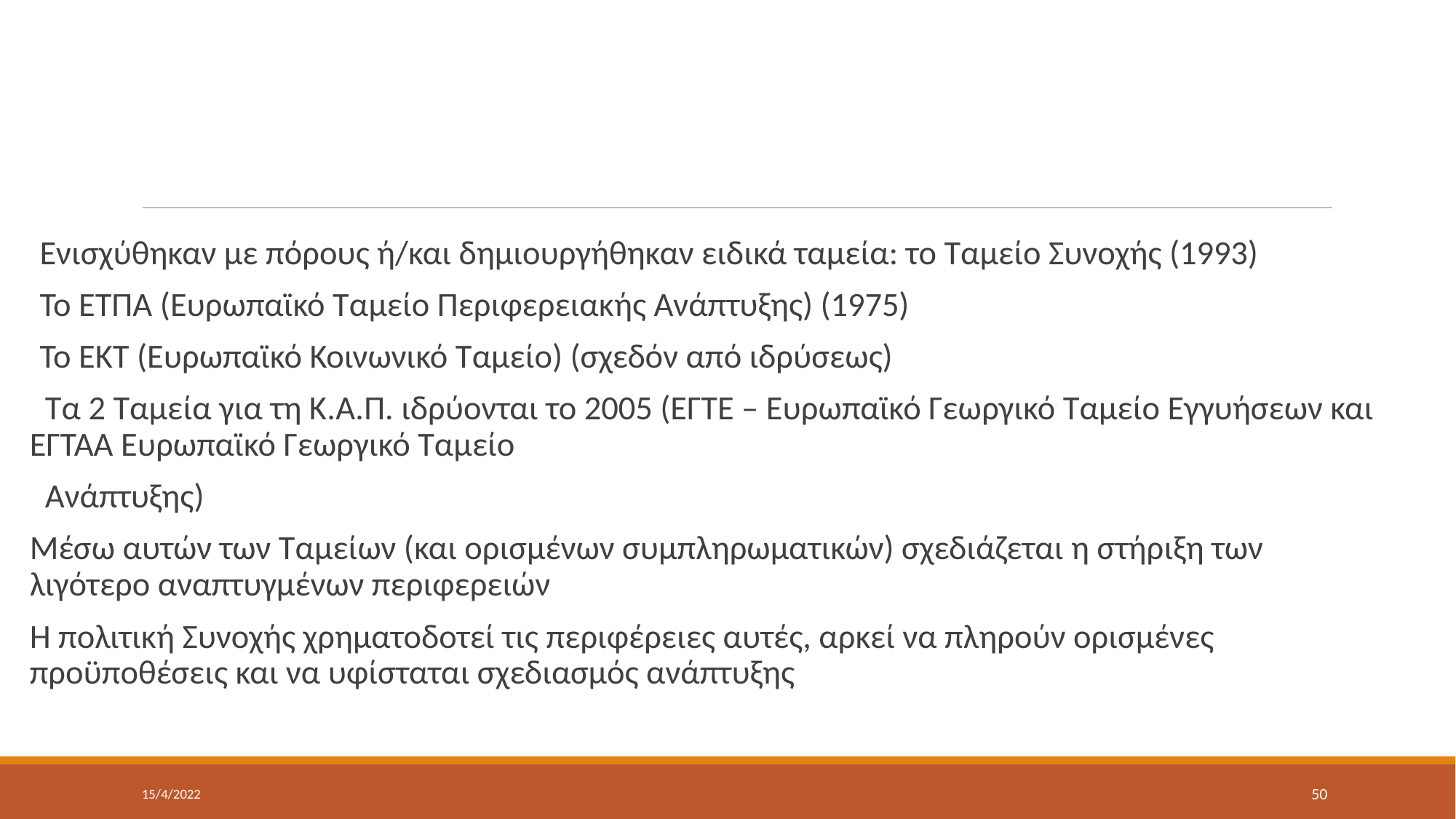

#
Ενισχύθηκαν με πόρους ή/και δημιουργήθηκαν ειδικά ταμεία: το Ταμείο Συνοχής (1993)
Το ΕΤΠΑ (Ευρωπαϊκό Ταμείο Περιφερειακής Ανάπτυξης) (1975)
Το ΕΚΤ (Ευρωπαϊκό Κοινωνικό Ταμείο) (σχεδόν από ιδρύσεως)
  Τα 2 Ταμεία για τη Κ.Α.Π. ιδρύονται το 2005 (ΕΓΤΕ – Ευρωπαϊκό Γεωργικό Ταμείο Εγγυήσεων και ΕΓΤΑΑ Ευρωπαϊκό Γεωργικό Ταμείο
  Ανάπτυξης)
Μέσω αυτών των Ταμείων (και ορισμένων συμπληρωματικών) σχεδιάζεται η στήριξη των λιγότερο αναπτυγμένων περιφερειών
Η πολιτική Συνοχής χρηματοδοτεί τις περιφέρειες αυτές, αρκεί να πληρούν ορισμένες προϋποθέσεις και να υφίσταται σχεδιασμός ανάπτυξης

15/4/2022
50